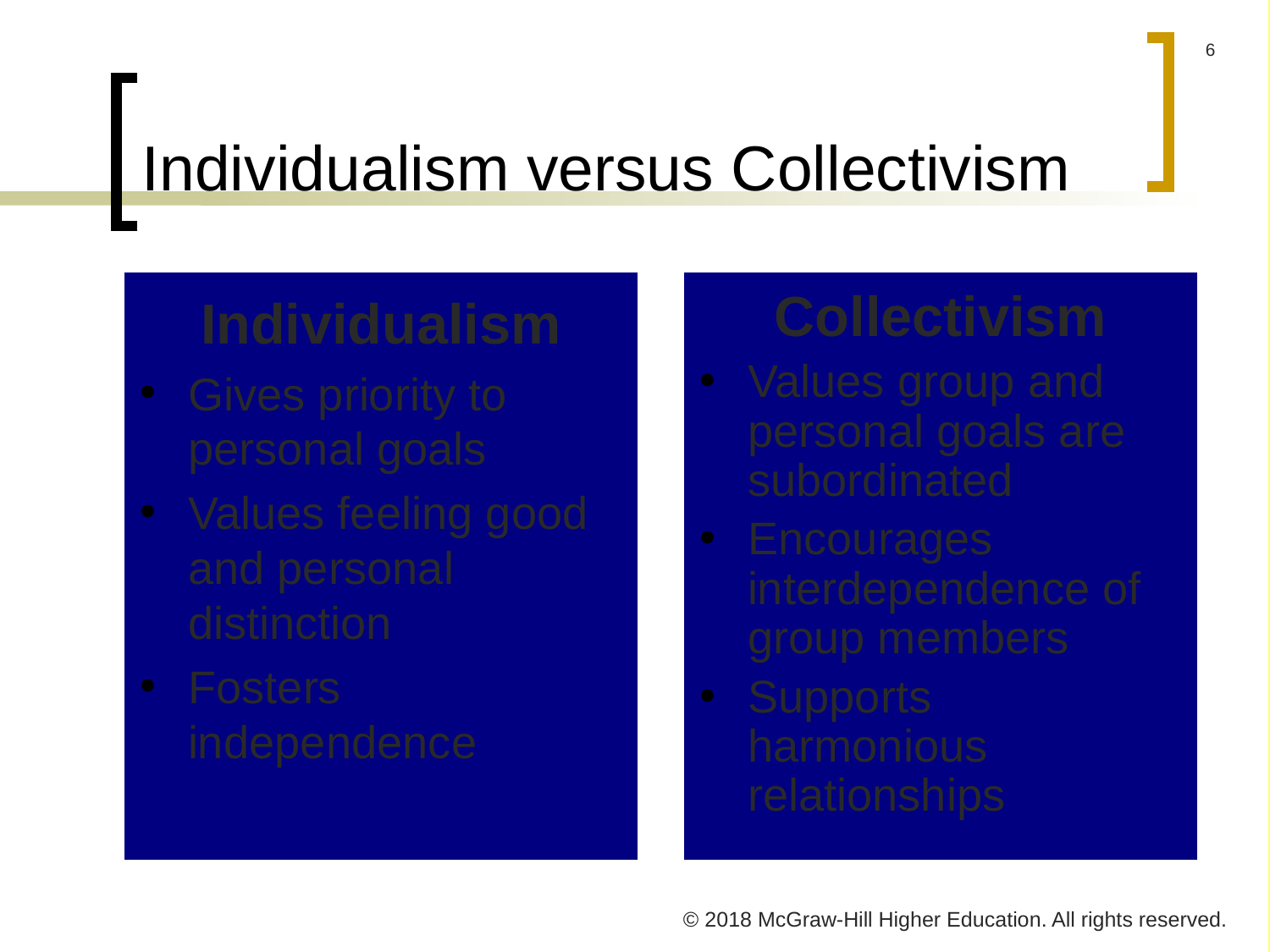

# Individualism versus Collectivism
Individualism
Gives priority to personal goals
Values feeling good and personal distinction
Fosters independence
Collectivism
Values group and personal goals are subordinated
Encourages interdependence of group members
Supports harmonious relationships